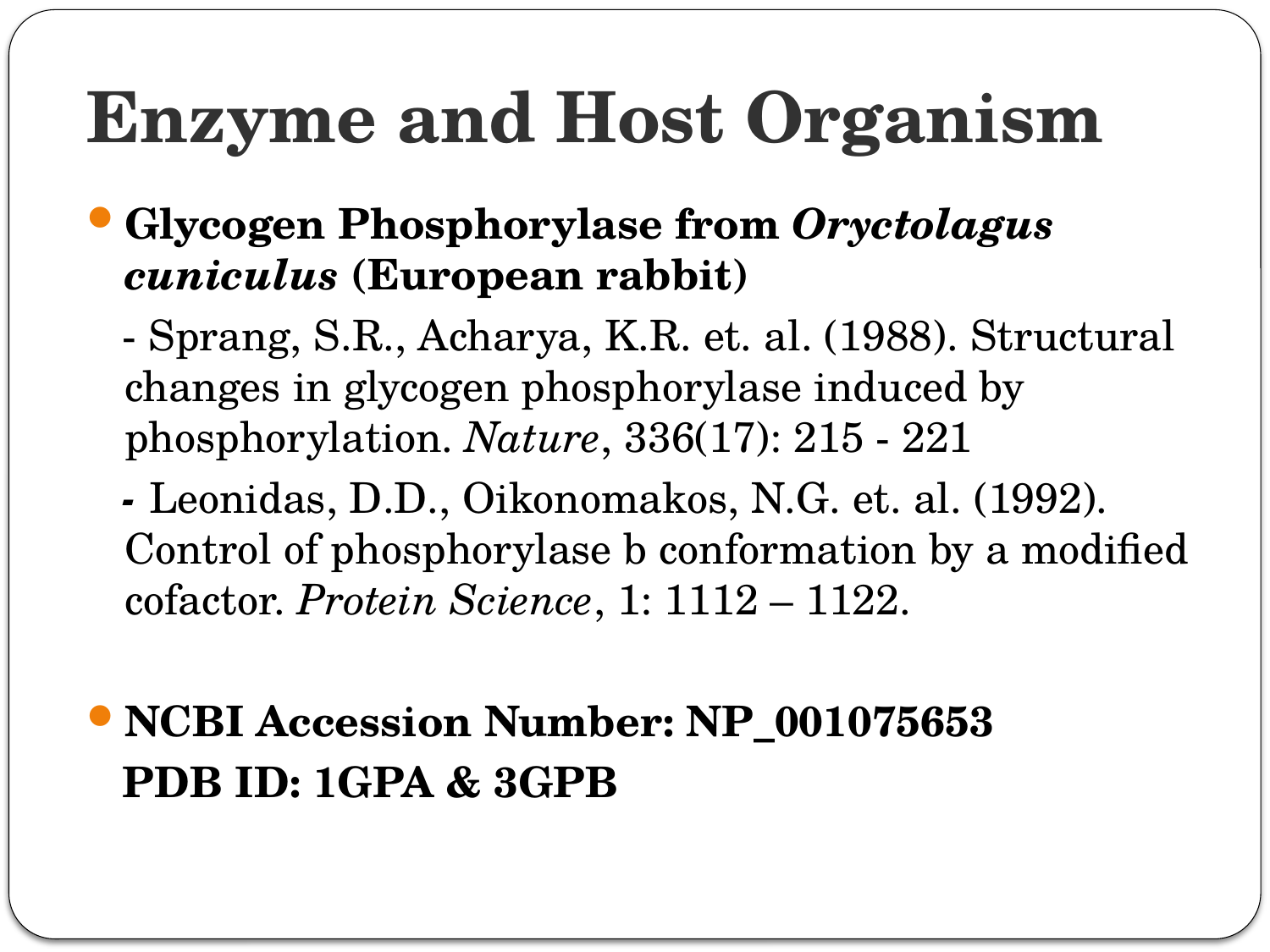

# Enzyme and Host Organism
Glycogen Phosphorylase from Oryctolagus cuniculus (European rabbit)
   - Sprang, S.R., Acharya, K.R. et. al. (1988). Structural changes in glycogen phosphorylase induced by phosphorylation. Nature, 336(17): 215 - 221
   - Leonidas, D.D., Oikonomakos, N.G. et. al. (1992). Control of phosphorylase b conformation by a modified cofactor. Protein Science, 1: 1112 – 1122.

NCBI Accession Number: NP_001075653
   PDB ID: 1GPA & 3GPB